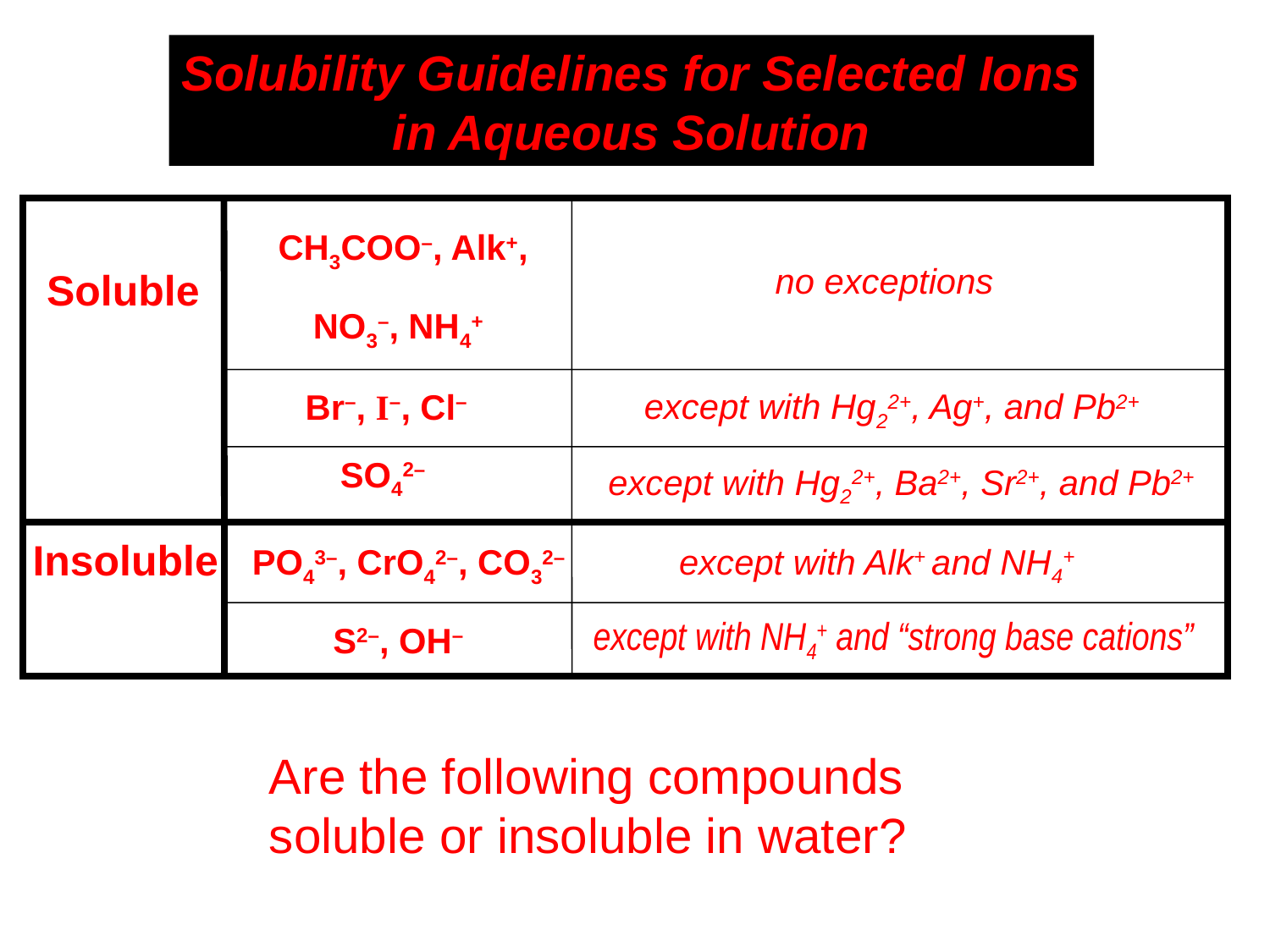

Solubility Guidelines for Selected Ions
in Aqueous Solution

CH3COO–, Alk+,
no exceptions
Soluble
NO3–, NH4+

Br–, I–, Cl–
except with Hg22+, Ag+, and Pb2+

SO42–
except with Hg22+, Ba2+, Sr2+, and Pb2+

Insoluble
except with Alk+ and NH4+
PO43–, CrO42–, CO32–

except with NH4+ and “strong base cations”
S2–, OH–
Are the following compounds
soluble or insoluble in water?